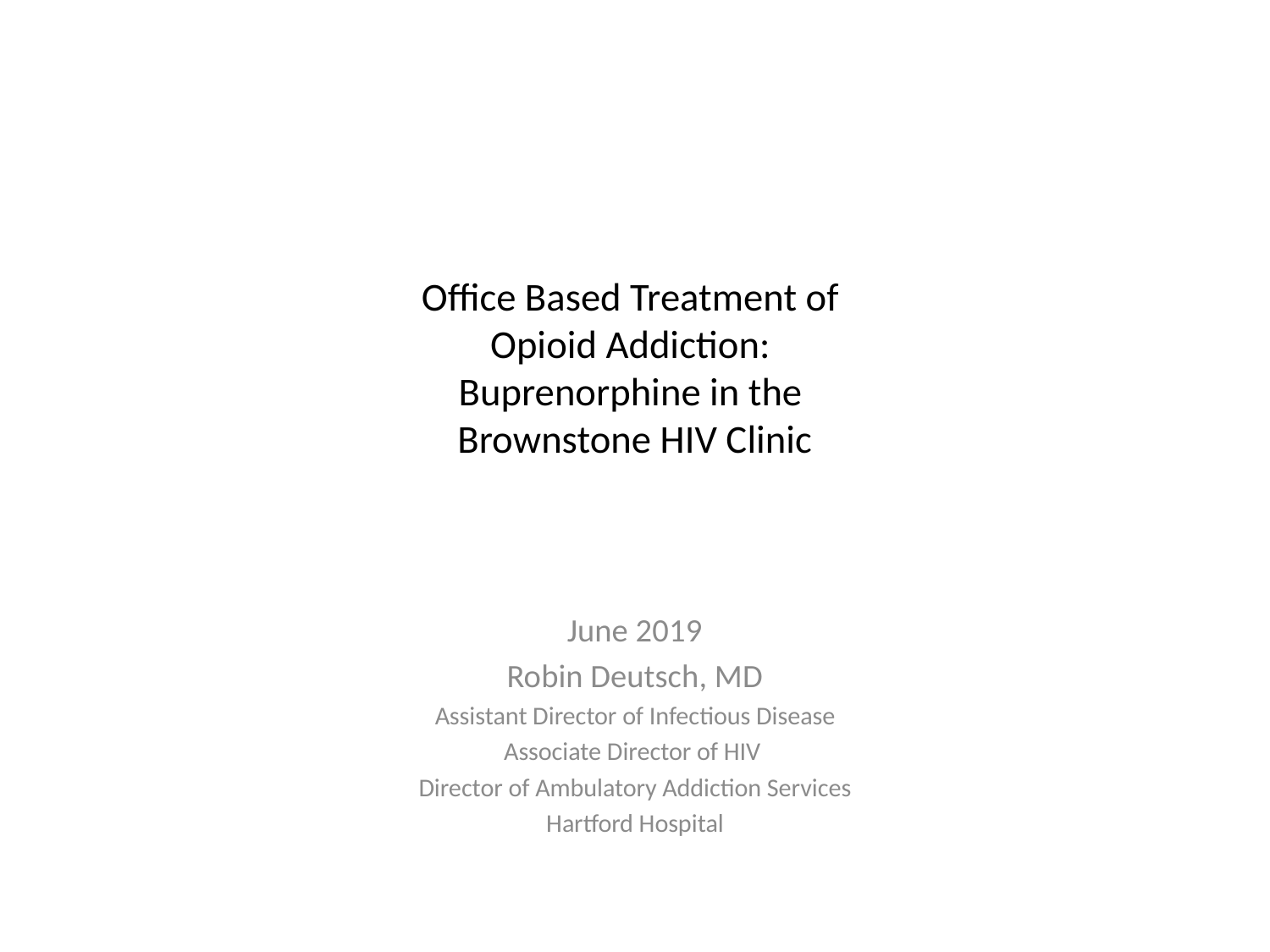

# Office Based Treatment of Opioid Addiction: Buprenorphine in the Brownstone HIV Clinic
June 2019
Robin Deutsch, MD
Assistant Director of Infectious Disease
Associate Director of HIV
Director of Ambulatory Addiction Services
Hartford Hospital